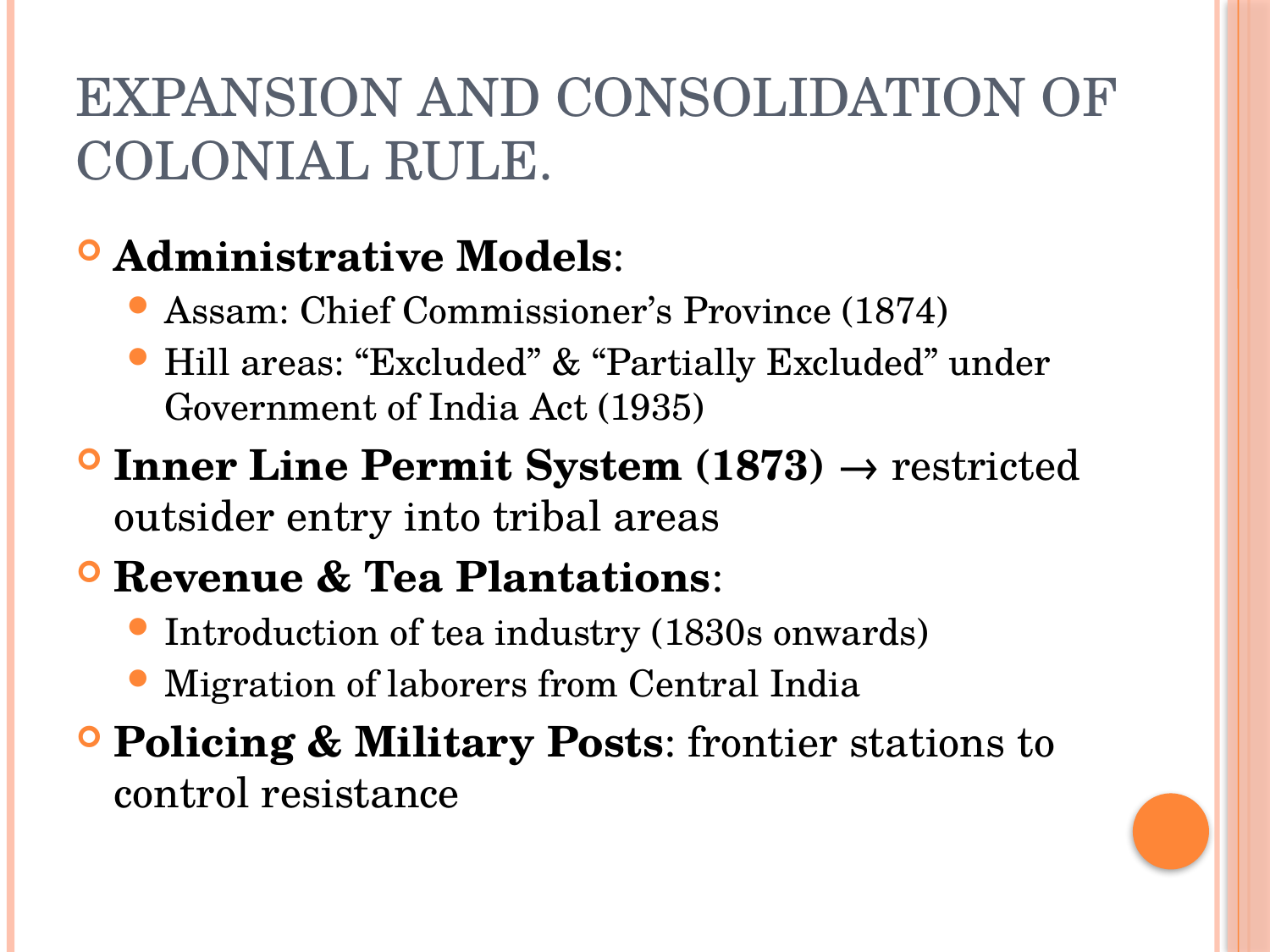

# Expansion and Consolidation of Colonial Rule.
Administrative Models:
Assam: Chief Commissioner’s Province (1874)
Hill areas: “Excluded” & “Partially Excluded” under Government of India Act (1935)
Inner Line Permit System (1873) → restricted outsider entry into tribal areas
Revenue & Tea Plantations:
Introduction of tea industry (1830s onwards)
Migration of laborers from Central India
Policing & Military Posts: frontier stations to control resistance